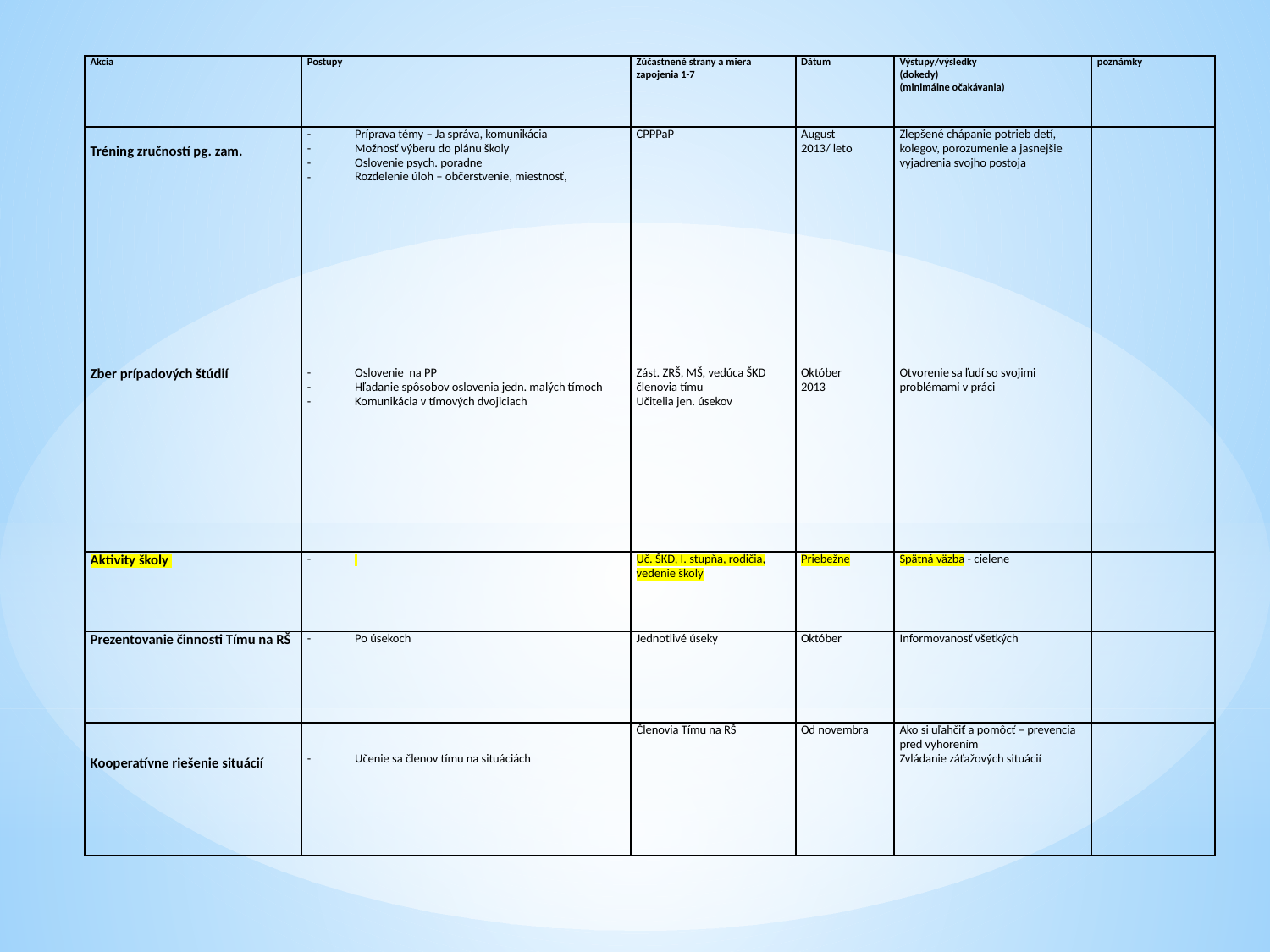

| Akcia | Postupy | Zúčastnené strany a miera zapojenia 1-7 | Dátum | Výstupy/výsledky (dokedy) (minimálne očakávania) | poznámky |
| --- | --- | --- | --- | --- | --- |
| Tréning zručností pg. zam. | Príprava témy – Ja správa, komunikácia Možnosť výberu do plánu školy Oslovenie psych. poradne Rozdelenie úloh – občerstvenie, miestnosť, | CPPPaP | August 2013/ leto | Zlepšené chápanie potrieb detí, kolegov, porozumenie a jasnejšie vyjadrenia svojho postoja |  |
| Zber prípadových štúdií | Oslovenie na PP Hľadanie spôsobov oslovenia jedn. malých tímoch Komunikácia v tímových dvojiciach | Zást. ZRŠ, MŠ, vedúca ŠKD členovia tímu Učitelia jen. úsekov | Október 2013 | Otvorenie sa ľudí so svojimi problémami v práci |  |
| Aktivity školy |  | Uč. ŠKD, I. stupňa, rodičia, vedenie školy | Priebežne | Spätná väzba - cielene |  |
| Prezentovanie činnosti Tímu na RŠ | Po úsekoch | Jednotlivé úseky | Október | Informovanosť všetkých |  |
| Kooperatívne riešenie situácií | Učenie sa členov tímu na situáciách | Členovia Tímu na RŠ | Od novembra | Ako si uľahčiť a pomôcť – prevencia pred vyhorením Zvládanie záťažových situácií |  |